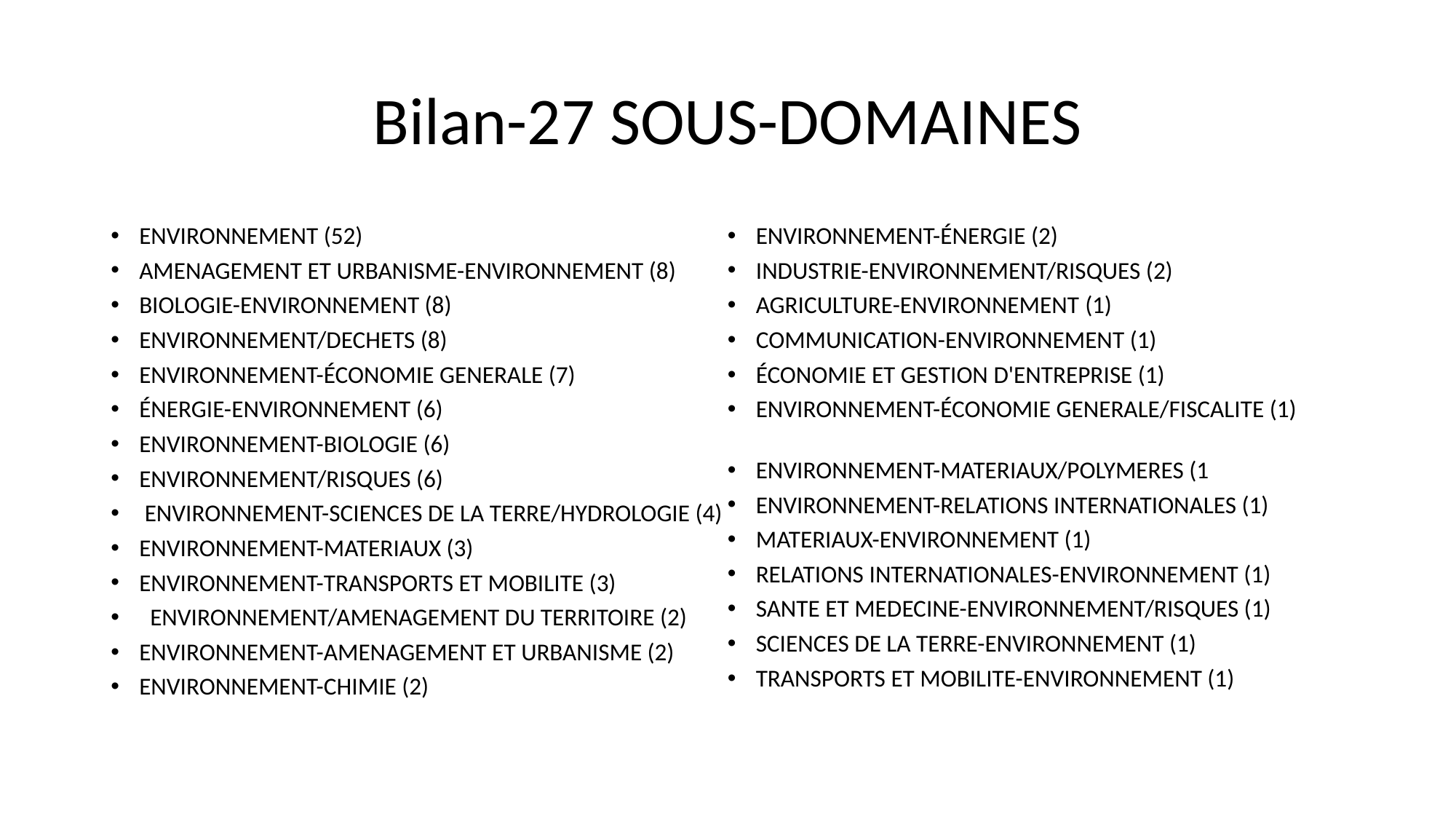

# Bilan-27 SOUS-DOMAINES
ENVIRONNEMENT (52)
AMENAGEMENT ET URBANISME-ENVIRONNEMENT (8)
BIOLOGIE-ENVIRONNEMENT (8)
ENVIRONNEMENT/DECHETS (8)
ENVIRONNEMENT-ÉCONOMIE GENERALE (7)
ÉNERGIE-ENVIRONNEMENT (6)
ENVIRONNEMENT-BIOLOGIE (6)
ENVIRONNEMENT/RISQUES (6)
 ENVIRONNEMENT-SCIENCES DE LA TERRE/HYDROLOGIE (4)
ENVIRONNEMENT-MATERIAUX (3)
ENVIRONNEMENT-TRANSPORTS ET MOBILITE (3)
  ENVIRONNEMENT/AMENAGEMENT DU TERRITOIRE (2)
ENVIRONNEMENT-AMENAGEMENT ET URBANISME (2)
ENVIRONNEMENT-CHIMIE (2)
ENVIRONNEMENT-ÉNERGIE (2)
INDUSTRIE-ENVIRONNEMENT/RISQUES (2)
AGRICULTURE-ENVIRONNEMENT (1)
COMMUNICATION-ENVIRONNEMENT (1)
ÉCONOMIE ET GESTION D'ENTREPRISE (1)
ENVIRONNEMENT-ÉCONOMIE GENERALE/FISCALITE (1)
ENVIRONNEMENT-MATERIAUX/POLYMERES (1
ENVIRONNEMENT-RELATIONS INTERNATIONALES (1)
MATERIAUX-ENVIRONNEMENT (1)
RELATIONS INTERNATIONALES-ENVIRONNEMENT (1)
SANTE ET MEDECINE-ENVIRONNEMENT/RISQUES (1)
SCIENCES DE LA TERRE-ENVIRONNEMENT (1)
TRANSPORTS ET MOBILITE-ENVIRONNEMENT (1)